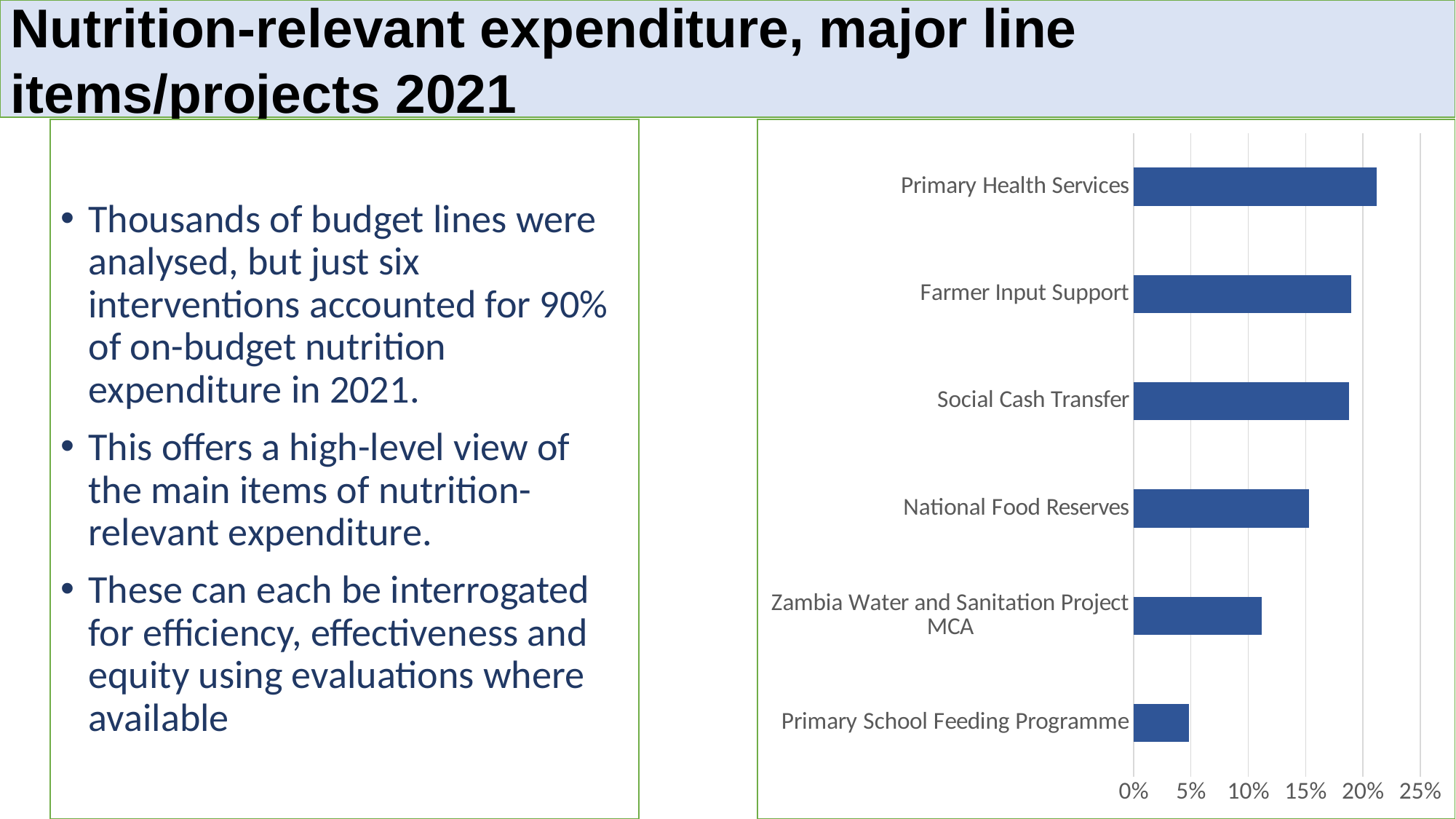

Nutrition-relevant expenditure, major line items/projects 2021

### Chart

| Category | 2021 Nutrition-related expenditure |
|---|---|
| Primary School Feeding Programme | 0.047967843071505104 |
| Zambia Water and Sanitation Project MCA | 0.11189733791191635 |
| National Food Reserves | 0.15302862649173923 |
| Social Cash Transfer | 0.18812982074708118 |
| Farmer Input Support | 0.18983228142270434 |
| Primary Health Services | 0.21204165266617886 |
Thousands of budget lines were analysed, but just six interventions accounted for 90% of on-budget nutrition expenditure in 2021.
This offers a high-level view of the main items of nutrition-relevant expenditure.
These can each be interrogated for efficiency, effectiveness and equity using evaluations where available